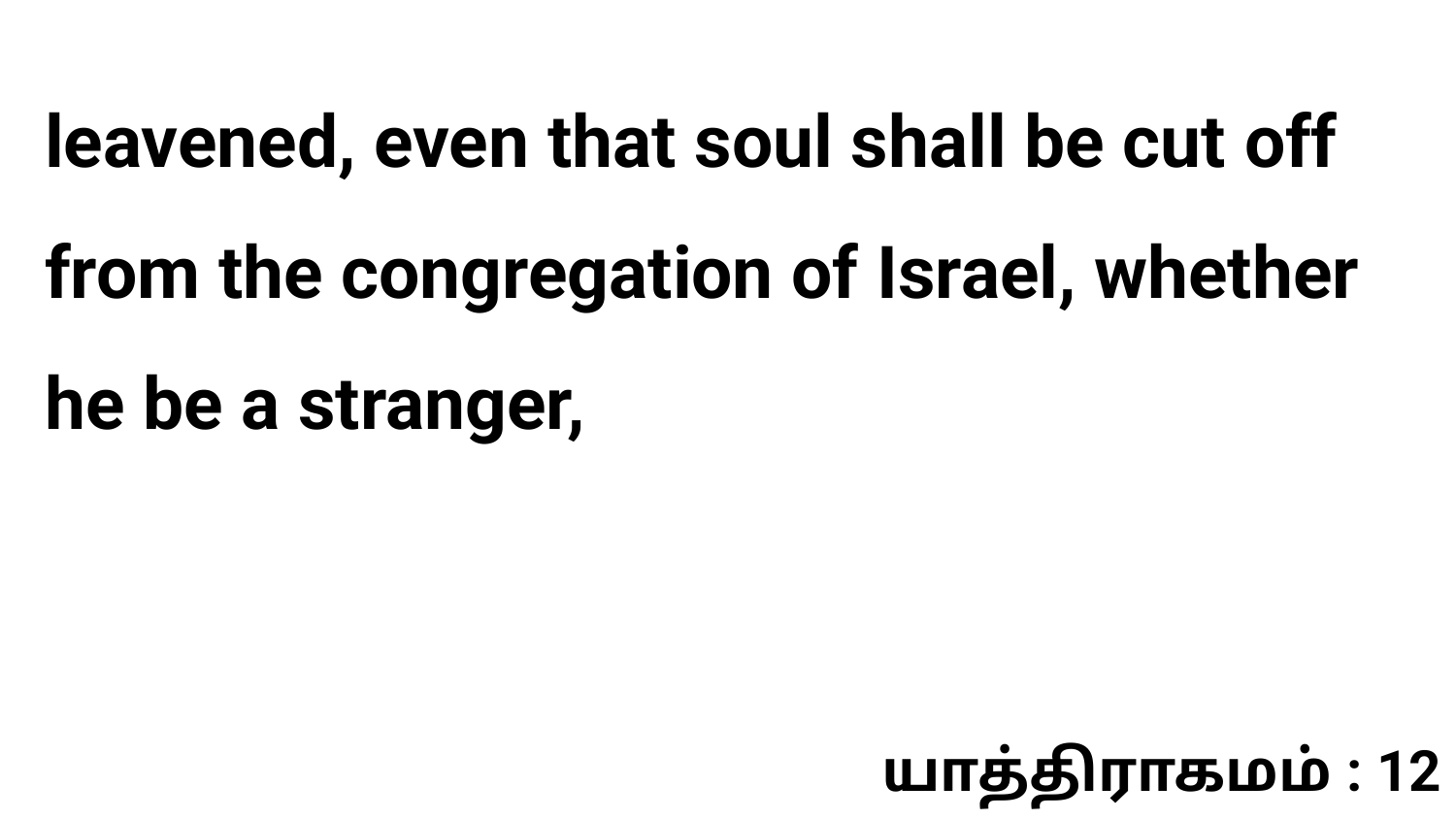

leavened, even that soul shall be cut off from the congregation of Israel, whether he be a stranger,
யாத்திராகமம் : 12